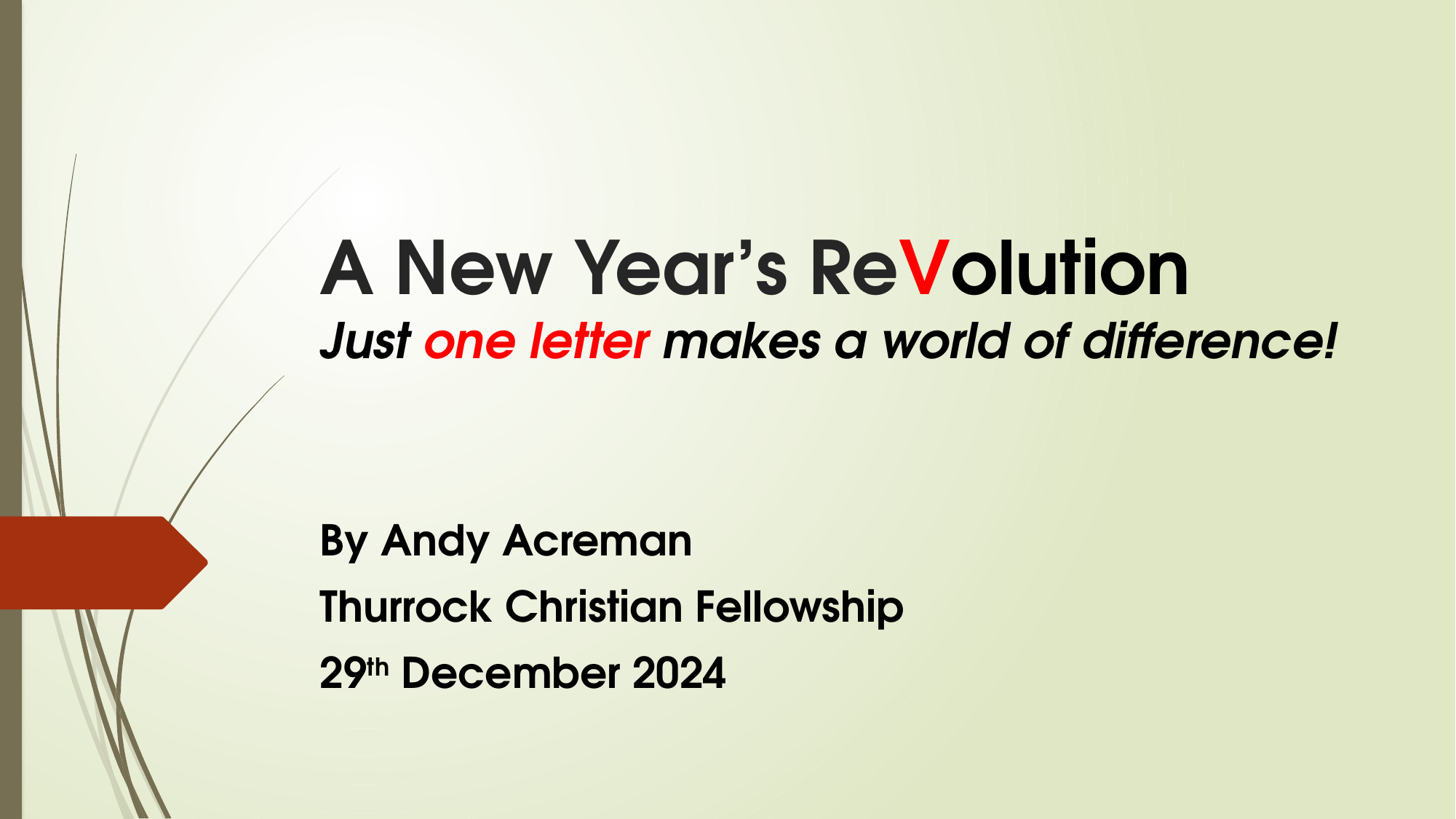

# A New Year’s ReVolution Just one letter makes a world of difference!
By Andy Acreman
Thurrock Christian Fellowship
29th December 2024